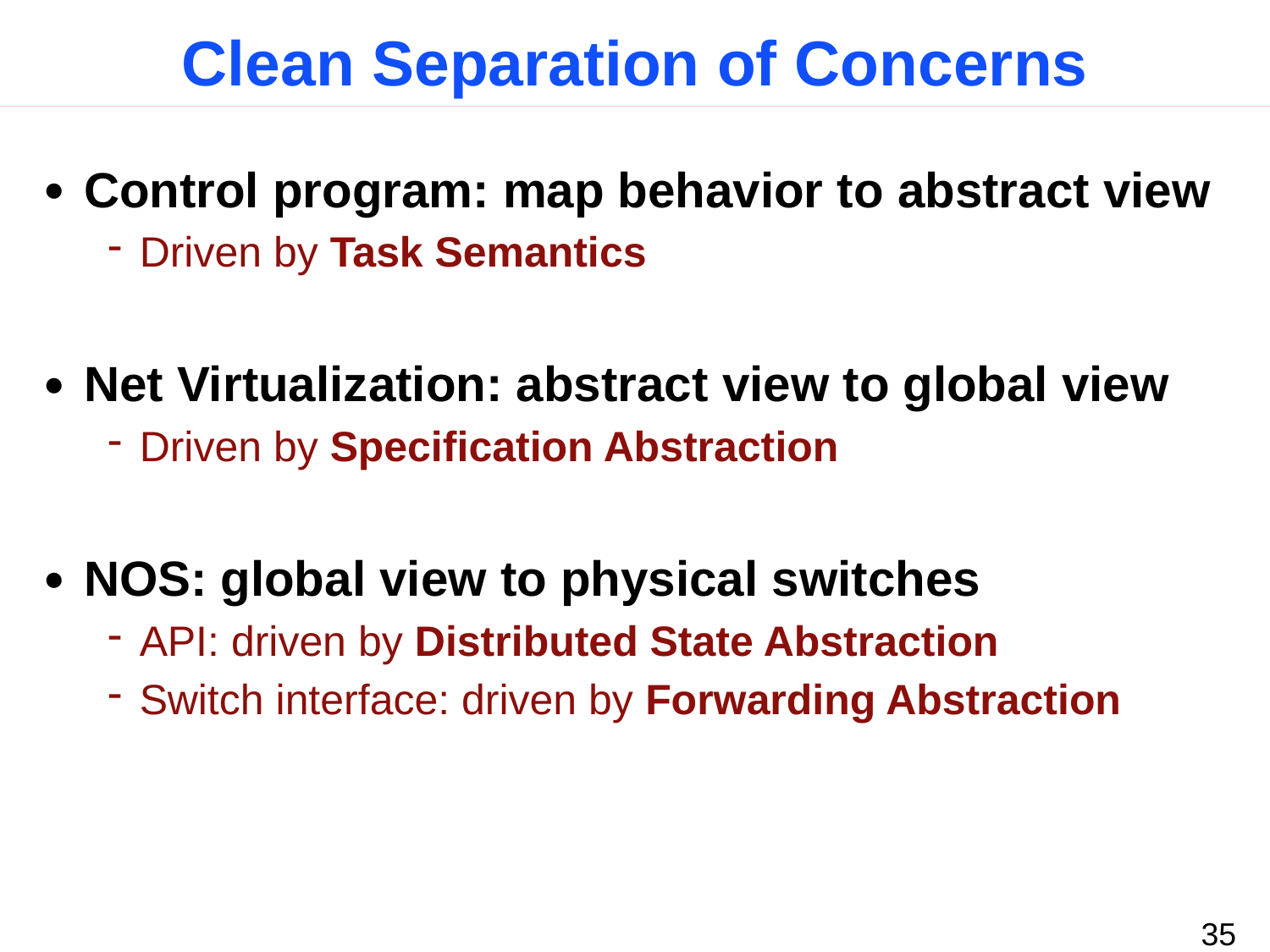

# Clean Separation of Concerns
Control program: map behavior to abstract view
Driven by Task Semantics

Net Virtualization: abstract view to global view
Driven by Specification Abstraction

NOS: global view to physical switches
API: driven by Distributed State Abstraction
Switch interface: driven by Forwarding Abstraction